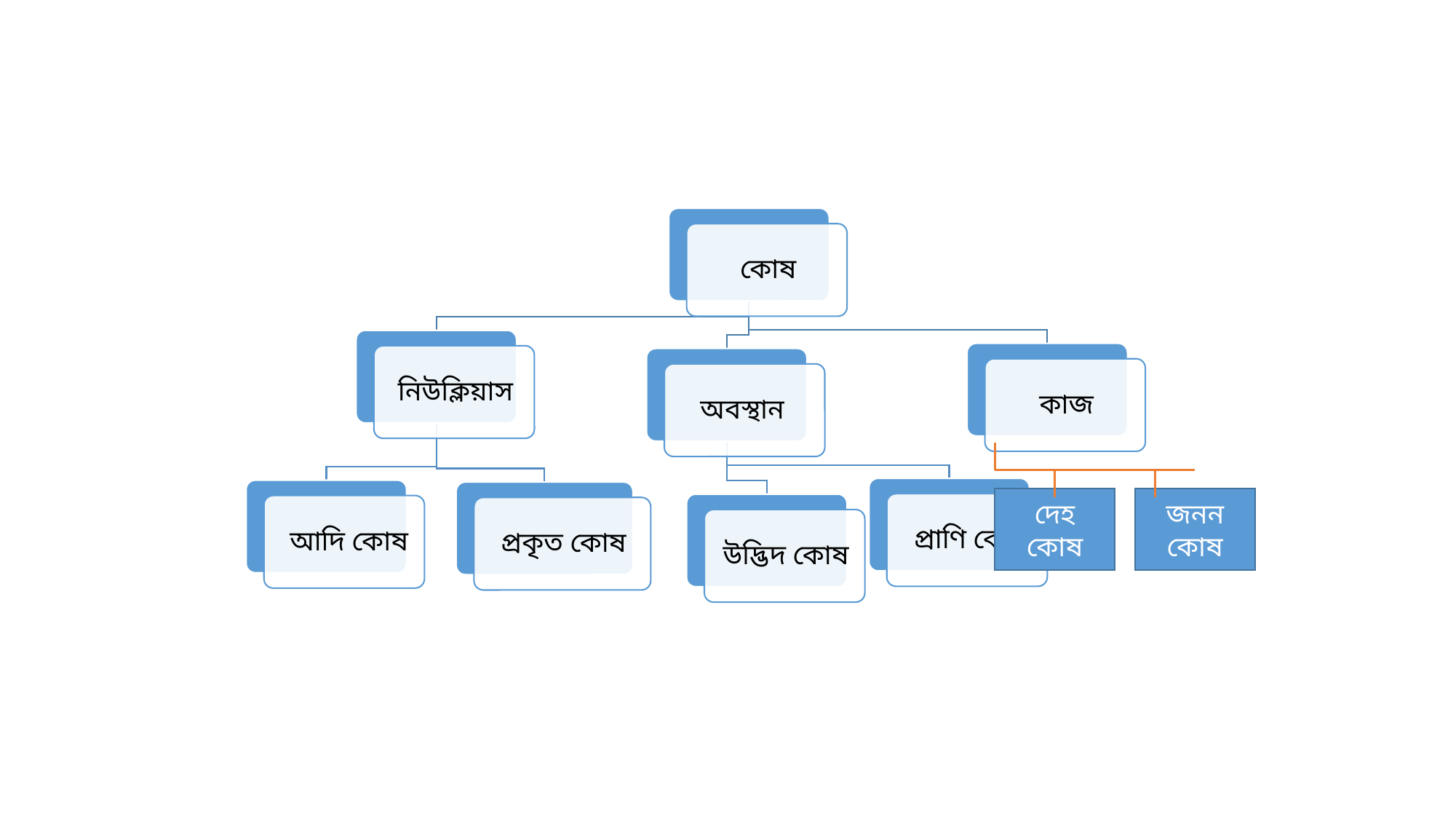

কোষ
নিউক্লিয়াস
 আদি কোষ
প্রকৃত কোষ
অবস্থান
উদ্ভিদ কোষ
 প্রাণি কোষ
কাজ
দেহ কোষ
জনন কোষ